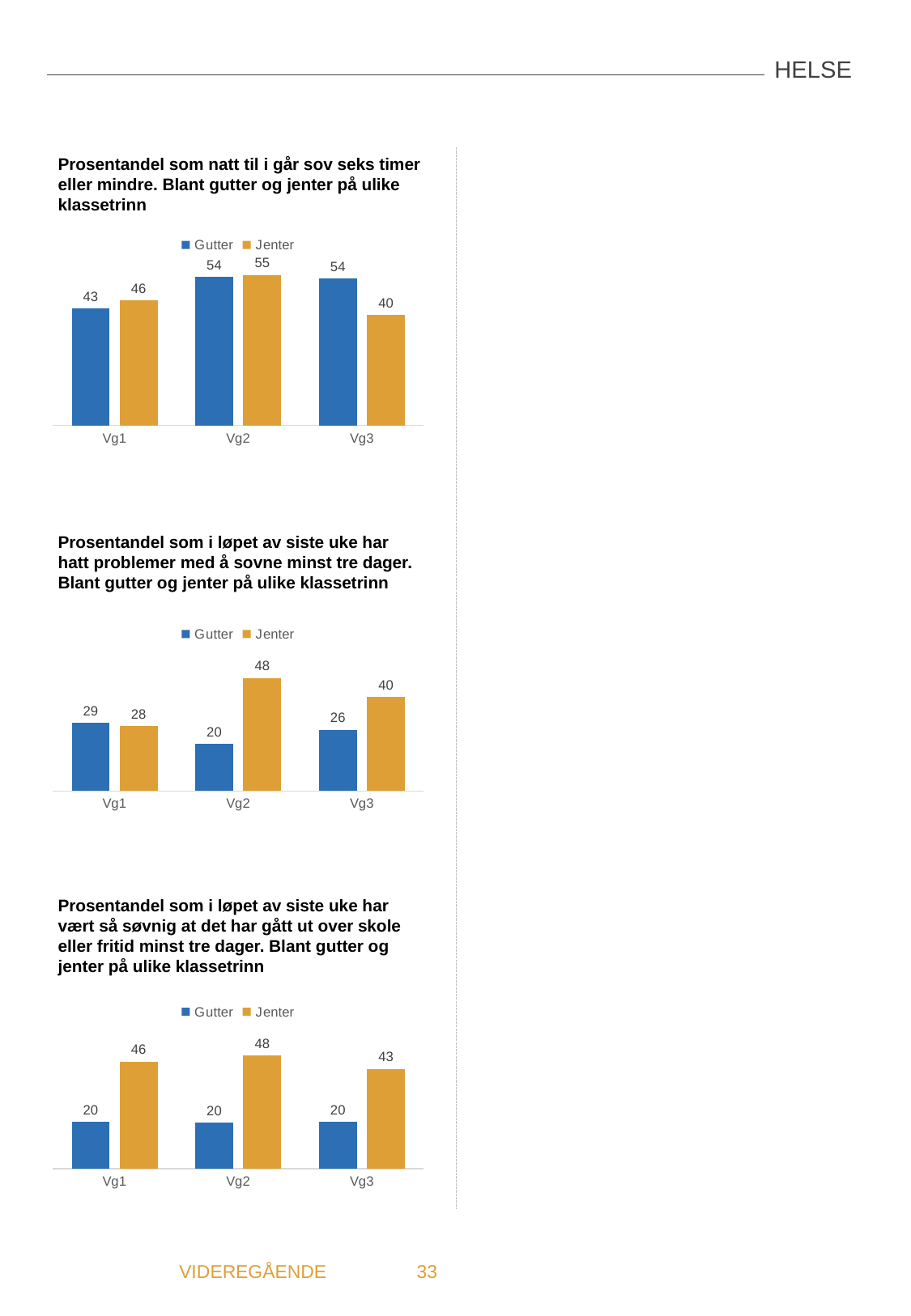

HELSE
Prosentandel som natt til i går sov seks timer eller mindre. Blant gutter og jenter på ulike klassetrinn

### Chart

| Category | Gutter | Jenter |
|---|---|---|
| Vg1 | 42.86 | 45.83 |
| Vg2 | 54.39 | 55.17 |
| Vg3 | 53.85 | 40.43 |
Prosentandel som i løpet av siste uke har hatt problemer med å sovne minst tre dager. Blant gutter og jenter på ulike klassetrinn

### Chart

| Category | Gutter | Jenter |
|---|---|---|
| Vg1 | 29.09 | 27.66 |
| Vg2 | 20.0 | 48.28 |
| Vg3 | 26.09 | 40.0 |
Prosentandel som i løpet av siste uke har vært så søvnig at det har gått ut over skole eller fritid minst tre dager. Blant gutter og jenter på ulike klassetrinn

### Chart

| Category | Gutter | Jenter |
|---|---|---|
| Vg1 | 20.0 | 45.65 |
| Vg2 | 19.64 | 48.28 |
| Vg3 | 20.0 | 42.55 |
	 VIDEREGÅENDE	33